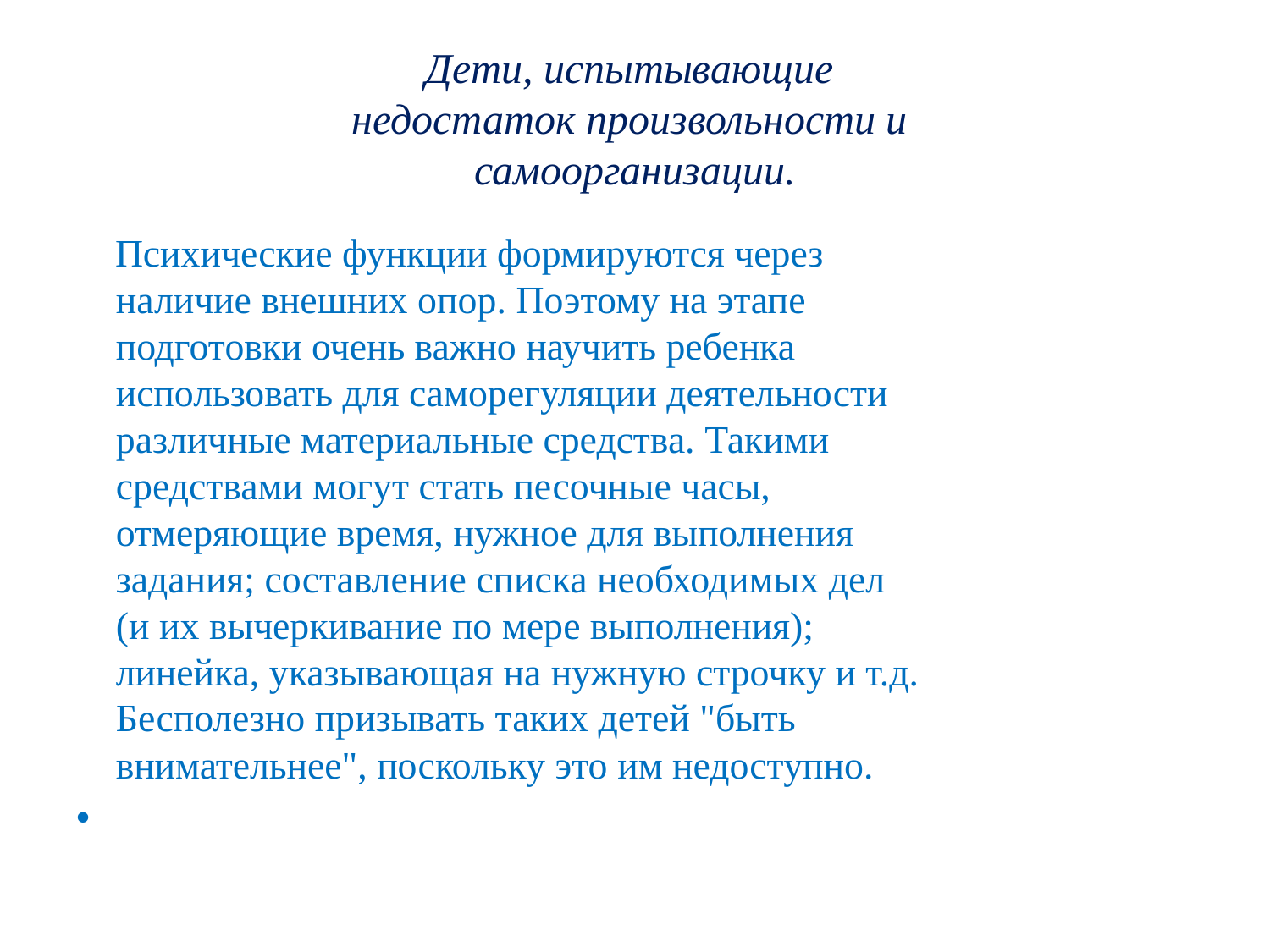

# Дети, испытывающие  недостаток произвольности и  самоорганизации.
    Психические функции формируются через 
наличие внешних опор. Поэтому на этапе 
подготовки очень важно научить ребенка 
использовать для саморегуляции деятельности 
различные материальные средства. Такими 
средствами могут стать песочные часы, 
отмеряющие время, нужное для выполнения 
задания; составление списка необходимых дел 
(и их вычеркивание по мере выполнения); 
линейка, указывающая на нужную строчку и т.д. 
Бесполезно призывать таких детей "быть 
внимательнее", поскольку это им недоступно.